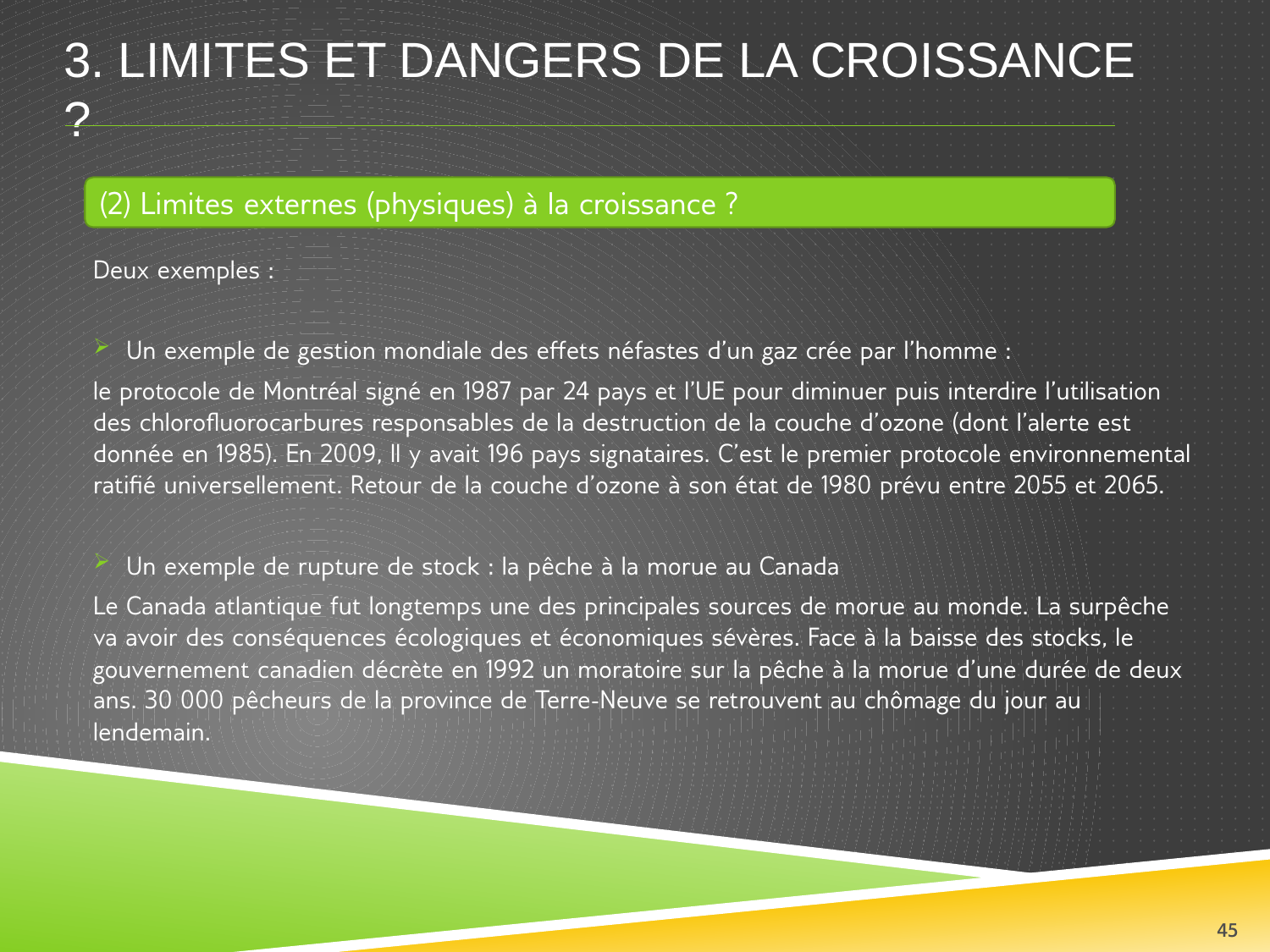

# 3. limites et Dangers de la croissance ?
(2) Limites externes (physiques) à la croissance ?
Deux exemples :

Un exemple de gestion mondiale des effets néfastes d’un gaz crée par l’homme :
le protocole de Montréal signé en 1987 par 24 pays et l’UE pour diminuer puis interdire l’utilisation des chlorofluorocarbures responsables de la destruction de la couche d’ozone (dont l’alerte est donnée en 1985). En 2009, Il y avait 196 pays signataires. C’est le premier protocole environnemental ratifié universellement. Retour de la couche d’ozone à son état de 1980 prévu entre 2055 et 2065.

Un exemple de rupture de stock : la pêche à la morue au Canada
Le Canada atlantique fut longtemps une des principales sources de morue au monde. La surpêche va avoir des conséquences écologiques et économiques sévères. Face à la baisse des stocks, le gouvernement canadien décrète en 1992 un moratoire sur la pêche à la morue d’une durée de deux ans. 30 000 pêcheurs de la province de Terre-Neuve se retrouvent au chômage du jour au lendemain.

45